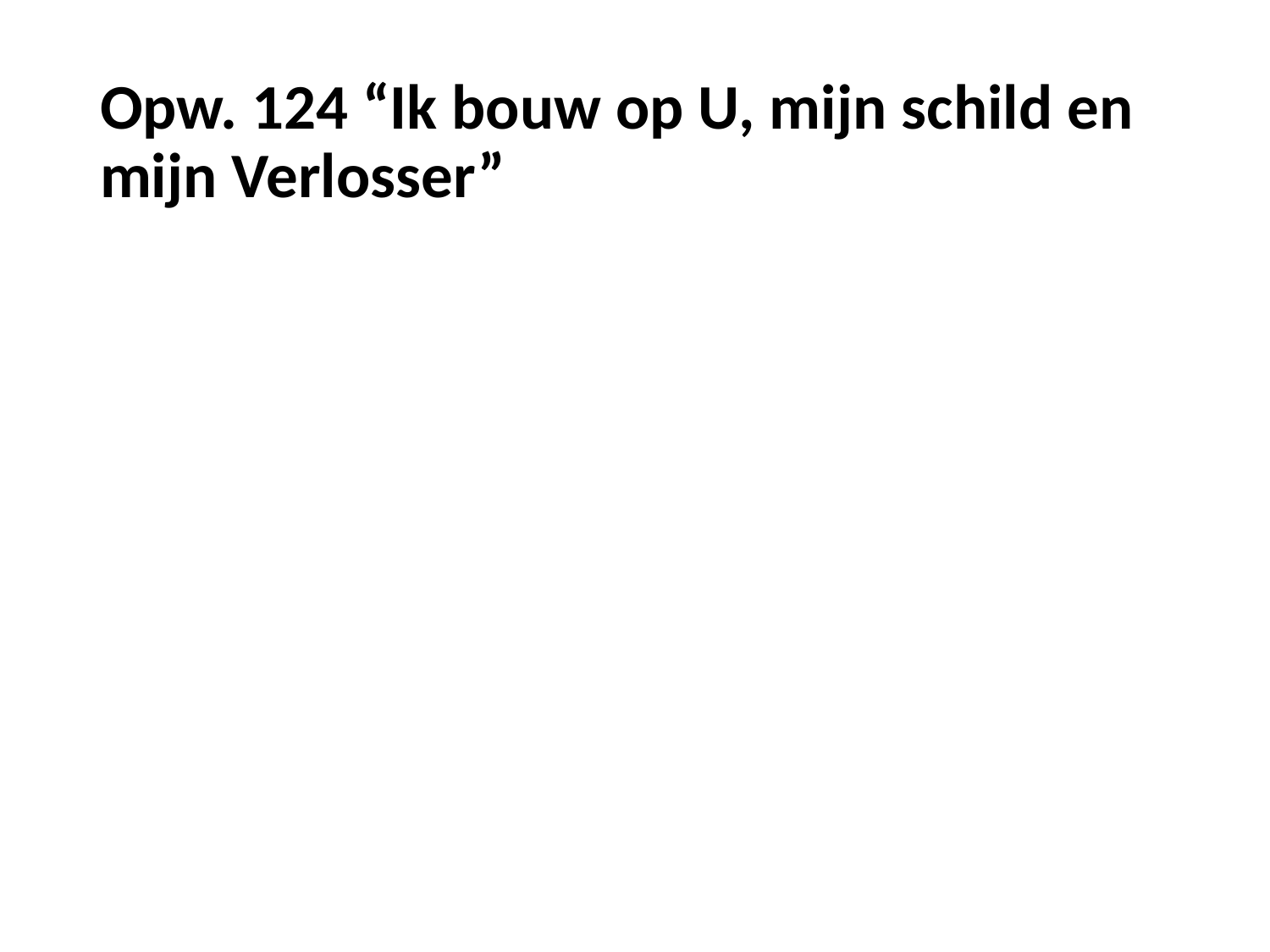

# Opw. 124 “Ik bouw op U, mijn schild en mijn Verlosser”